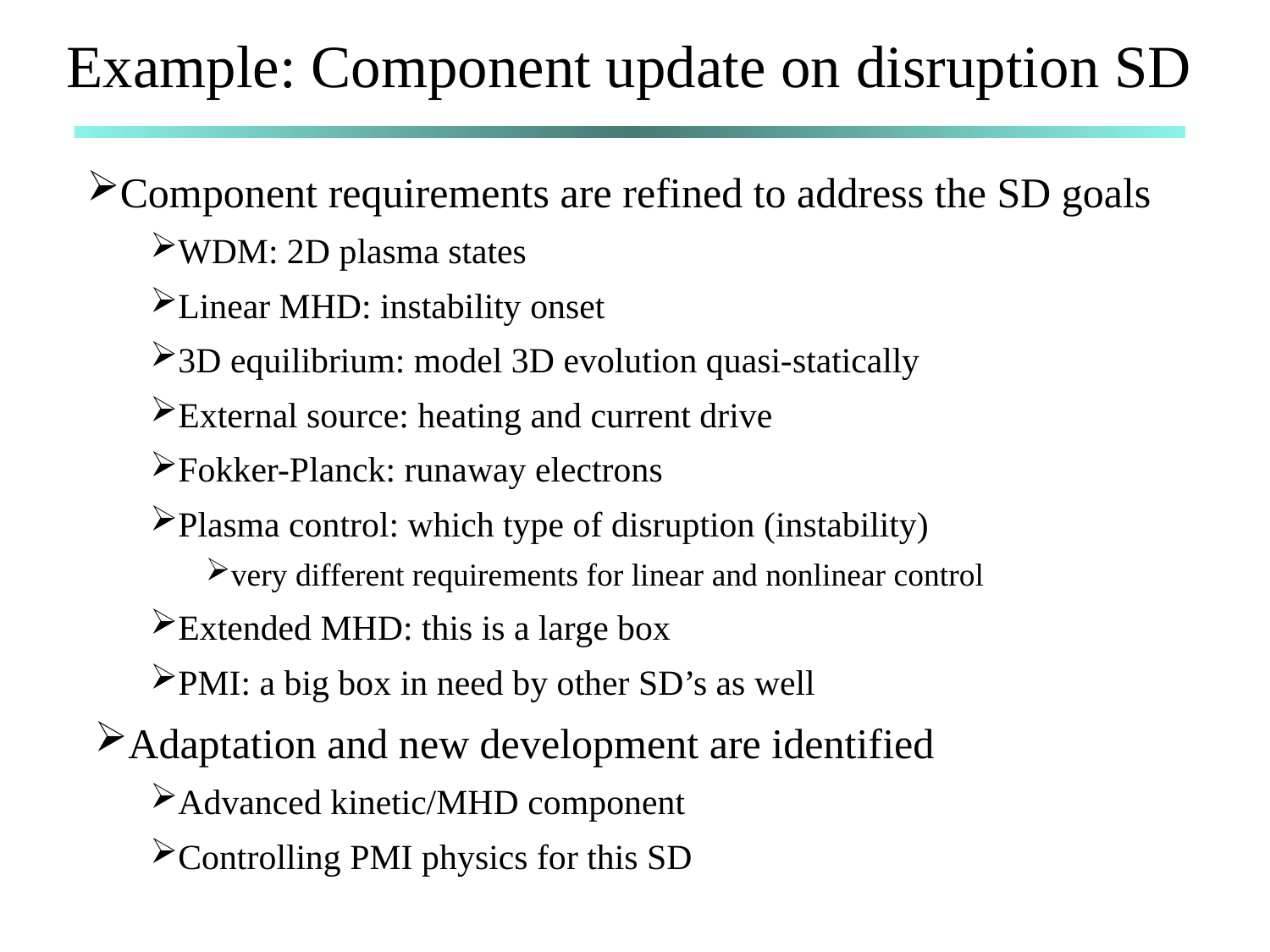

# Example: Component update on disruption SD

Component requirements are refined to address the SD goals
WDM: 2D plasma states
Linear MHD: instability onset
3D equilibrium: model 3D evolution quasi-statically
External source: heating and current drive
Fokker-Planck: runaway electrons
Plasma control: which type of disruption (instability)
very different requirements for linear and nonlinear control
Extended MHD: this is a large box
PMI: a big box in need by other SD’s as well
Adaptation and new development are identified
Advanced kinetic/MHD component
Controlling PMI physics for this SD